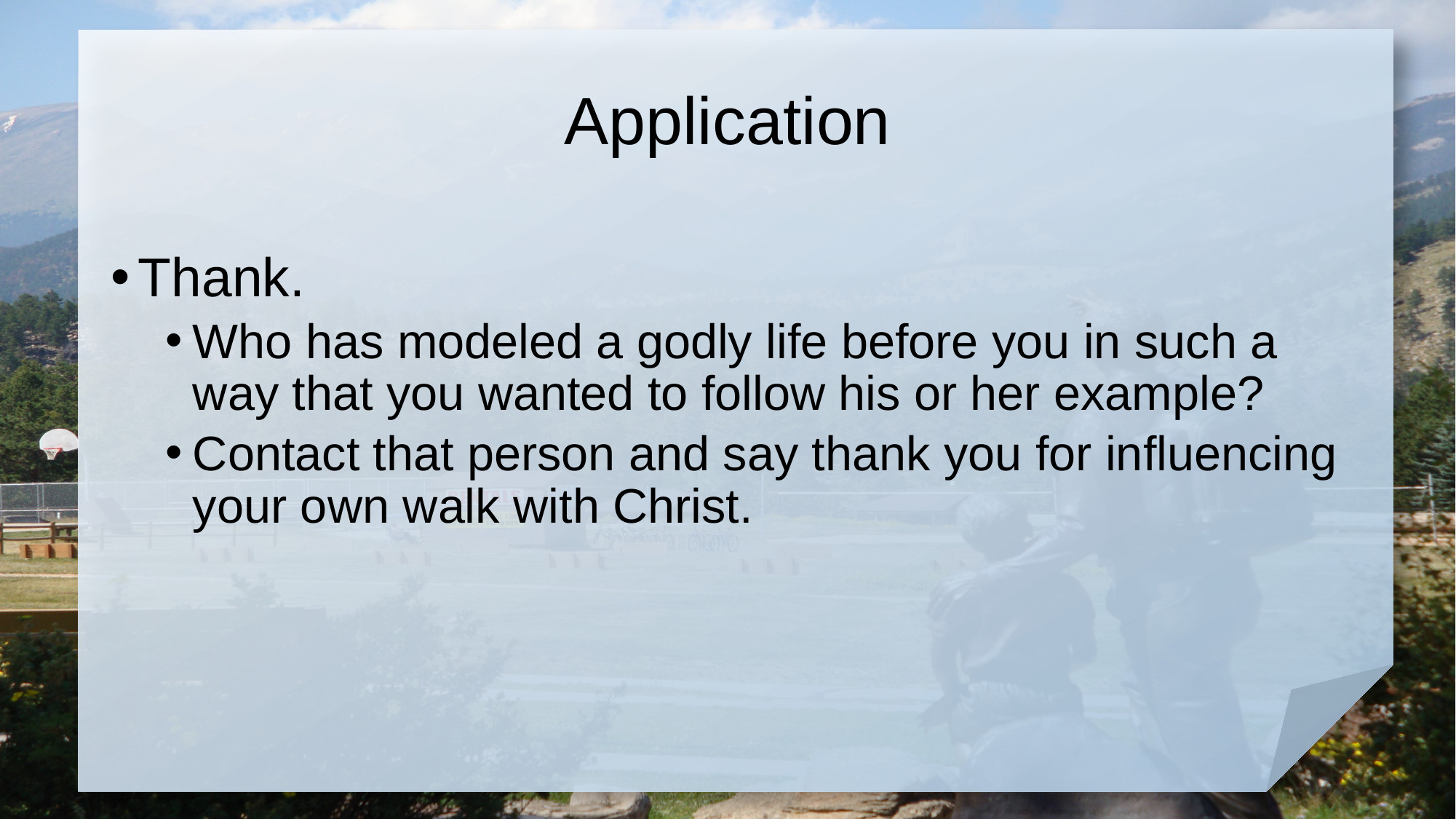

# Application
Thank.
Who has modeled a godly life before you in such a way that you wanted to follow his or her example?
Contact that person and say thank you for influencing your own walk with Christ.